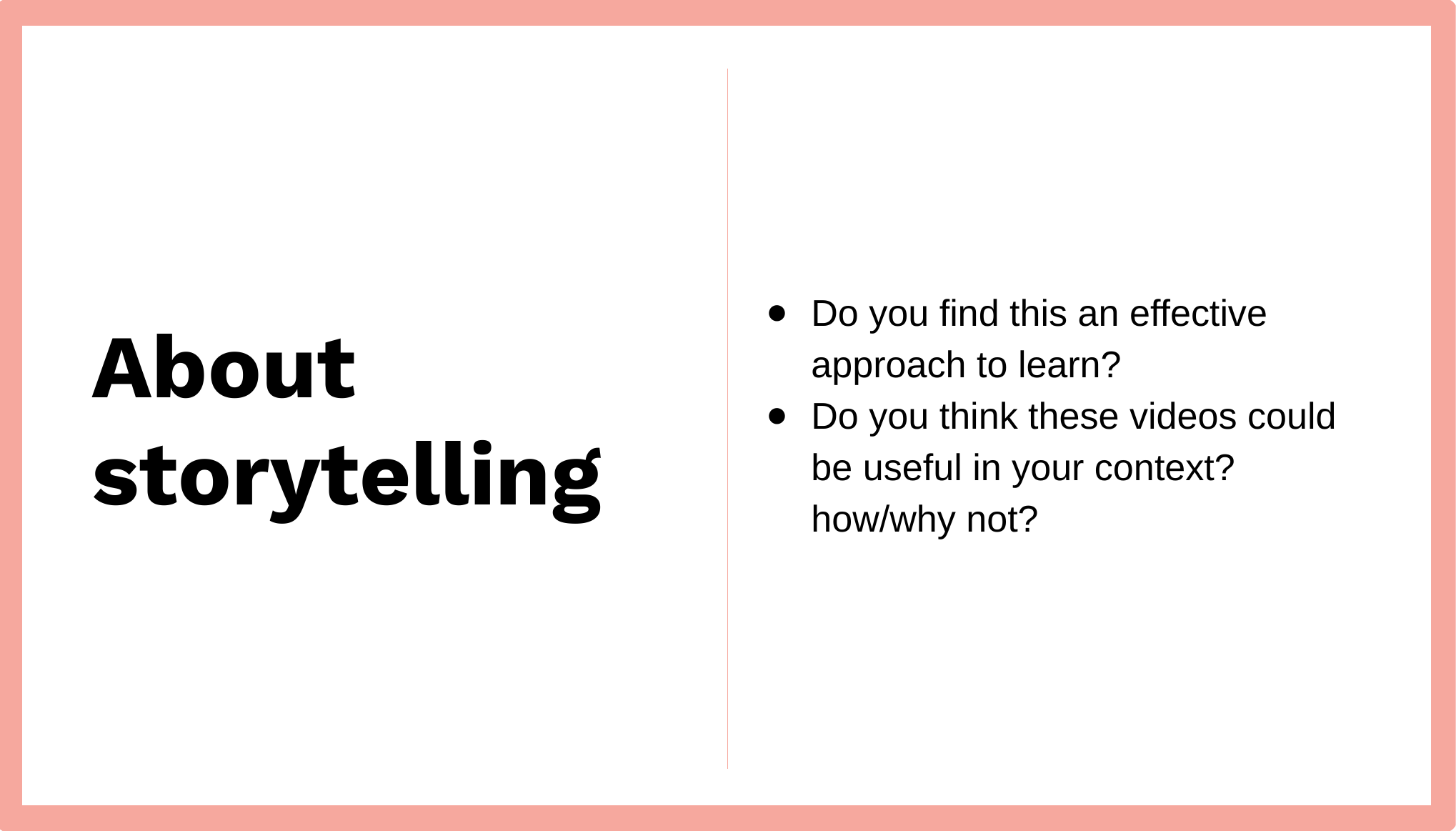

Do you find this an effective approach to learn?
Do you think these videos could be useful in your context? how/why not?
# About
storytelling